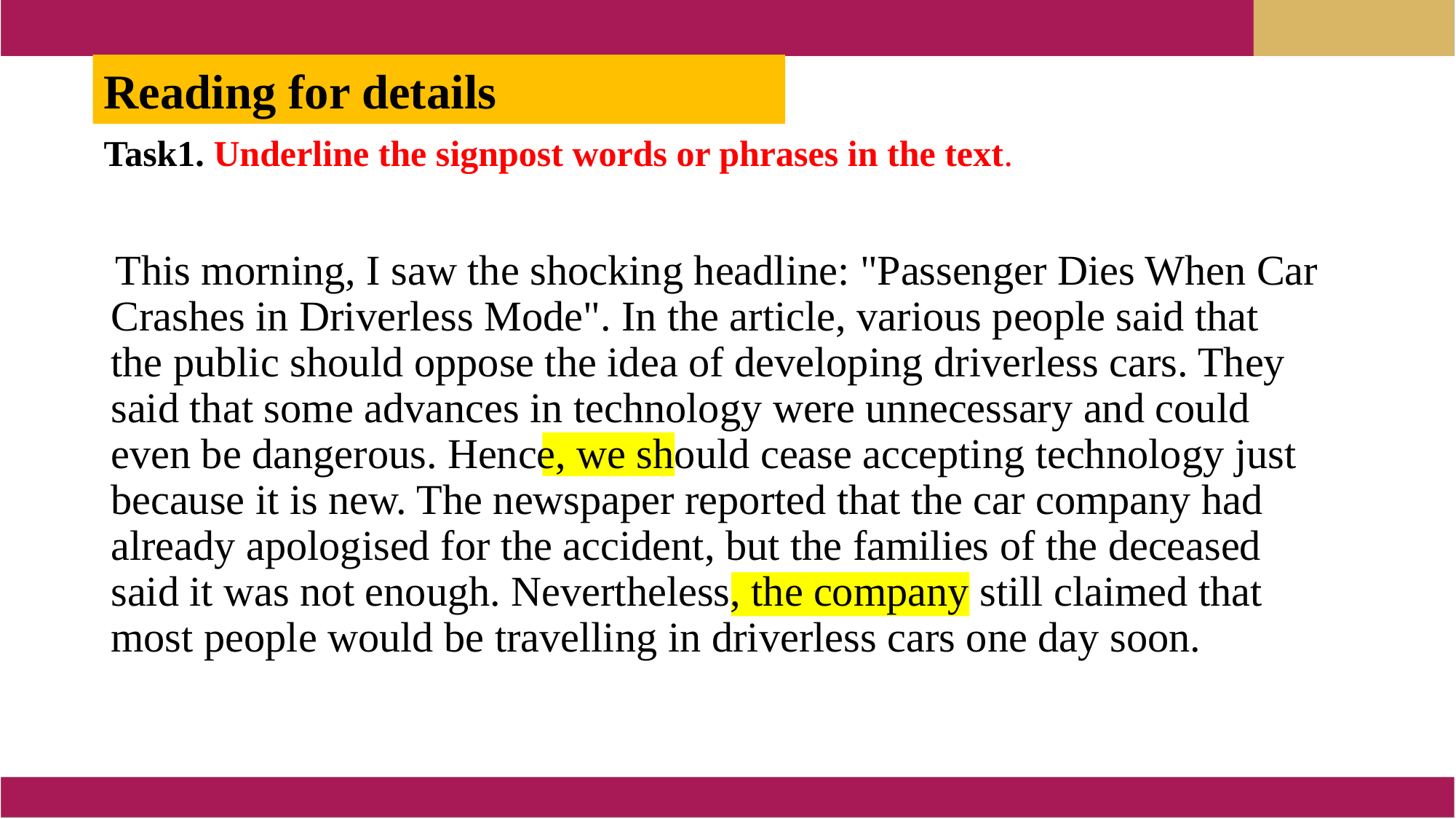

Reading for details
Task1. Underline the signpost words or phrases in the text.

This morning, I saw the shocking headline: "Passenger Dies When Car Crashes in Driverless Mode". In the article, various people said that the public should oppose the idea of developing driverless cars. They said that some advances in technology were unnecessary and could even be dangerous. Hence, we should cease accepting technology just because it is new. The newspaper reported that the car company had already apologised for the accident, but the families of the deceased said it was not enough. Nevertheless, the company still claimed that most people would be travelling in driverless cars one day soon.